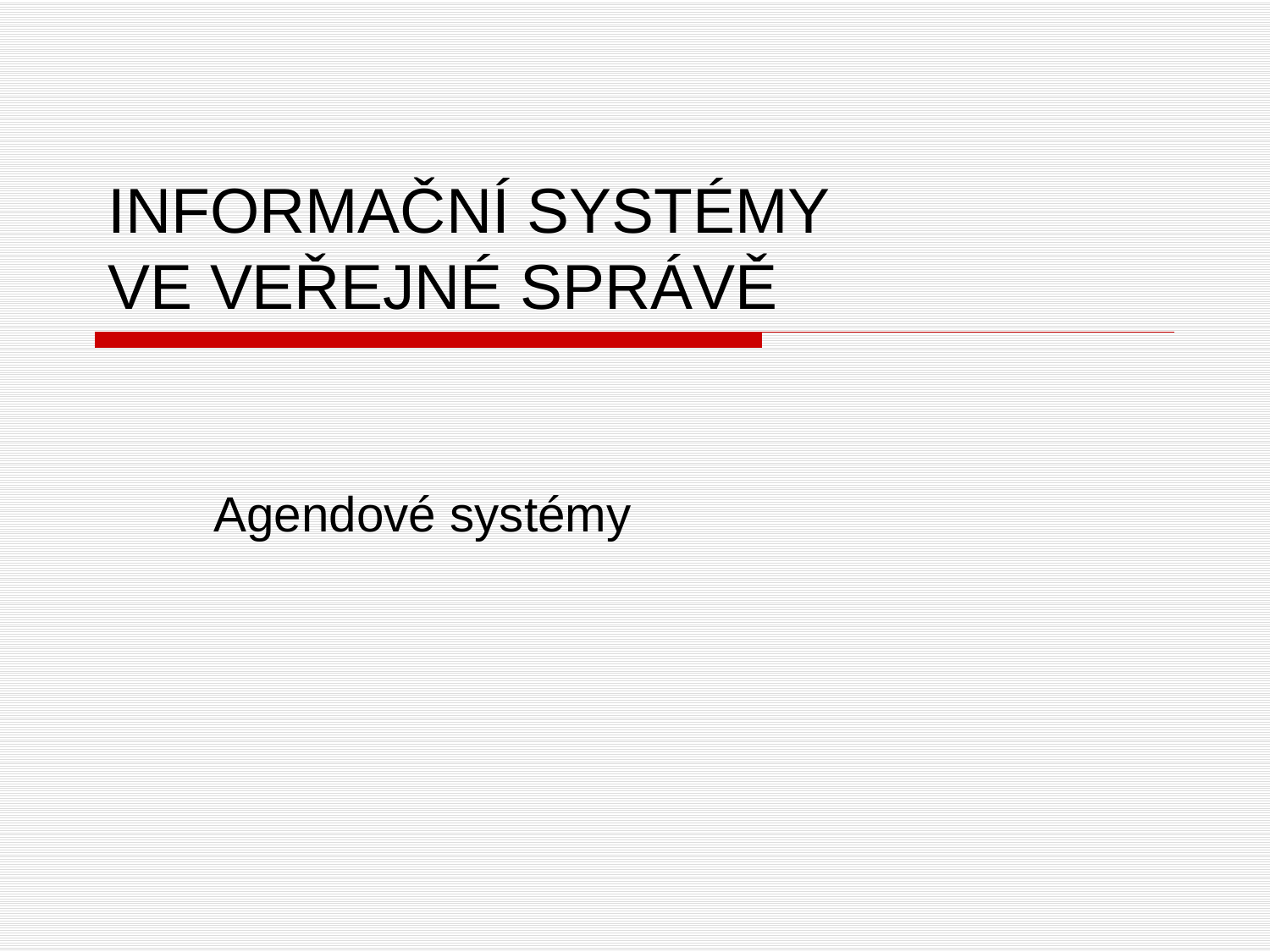

# INFORMAČNÍ SYSTÉMY VE VEŘEJNÉ SPRÁVĚ
Agendové systémy